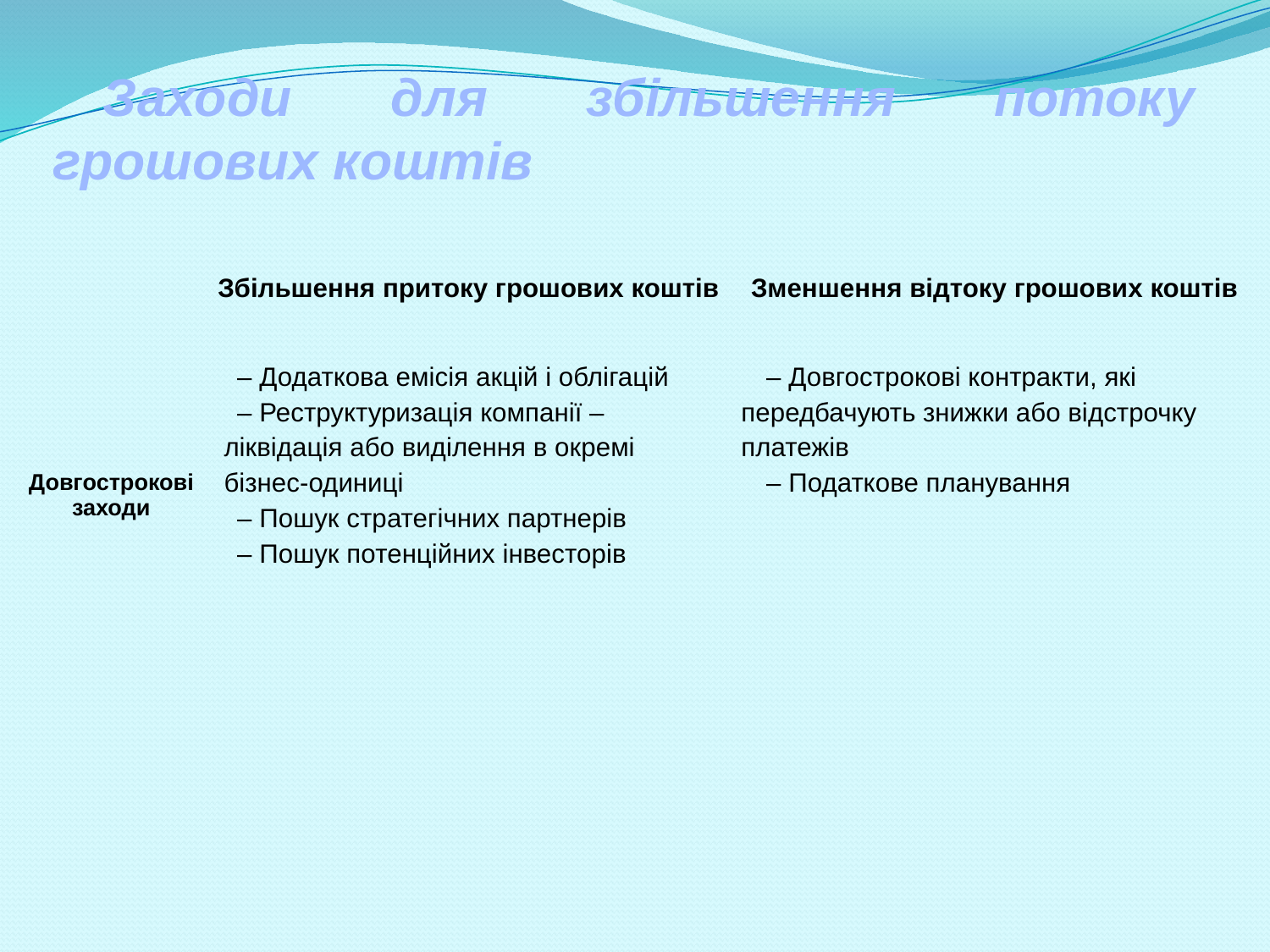

# Заходи для збільшення потоку грошових коштів
| Довгострокові заходи | Збільшення притоку грошових коштів |  | Зменшення відтоку грошових коштів |
| --- | --- | --- | --- |
|  | – Додаткова емісія акцій і облігацій – Реструктуризація компанії – ліквідація або виділення в окремі бізнес-одиниці – Пошук стратегічних партнерів – Пошук потенційних інвесторів |  | – Довгострокові контракти, які передбачують знижки або відстрочку платежів – Податкове планування |